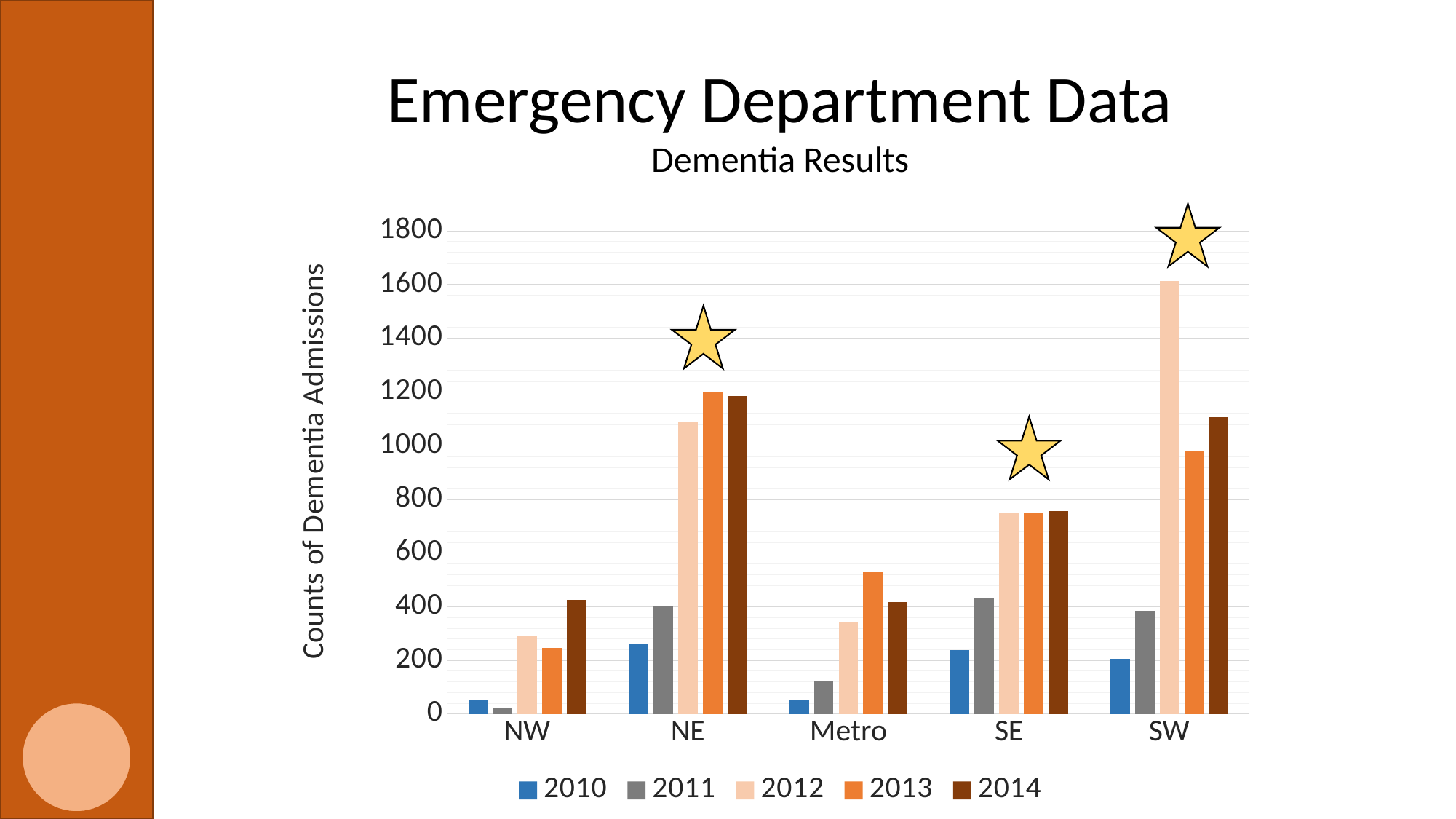

Emergency Department Data
Dementia Results

### Chart

| Category | 2010 | 2011 | 2012 | 2013 | 2014 |
|---|---|---|---|---|---|
| NW | 50.0 | 24.0 | 292.0 | 246.0 | 426.0 |
| NE | 261.0 | 402.0 | 1090.0 | 1200.0 | 1186.0 |
| Metro | 52.0 | 124.0 | 342.0 | 529.0 | 417.0 |
| SE | 237.0 | 433.0 | 751.0 | 747.0 | 756.0 |
| SW | 206.0 | 385.0 | 1615.0 | 982.0 | 1107.0 |